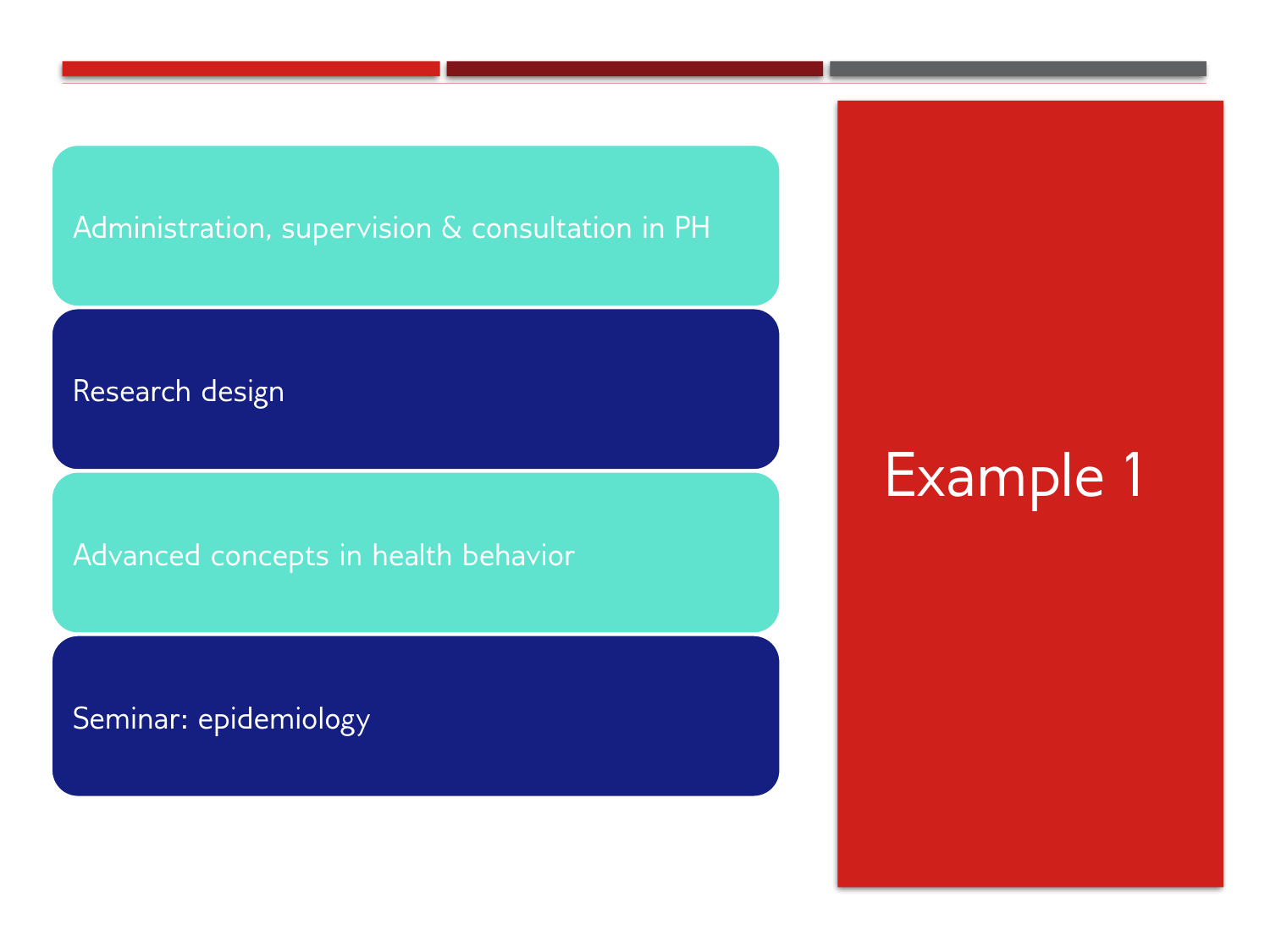

Administration, supervision & consultation in PH
Research design
Advanced concepts in health behavior
Seminar: epidemiology
# Example 1